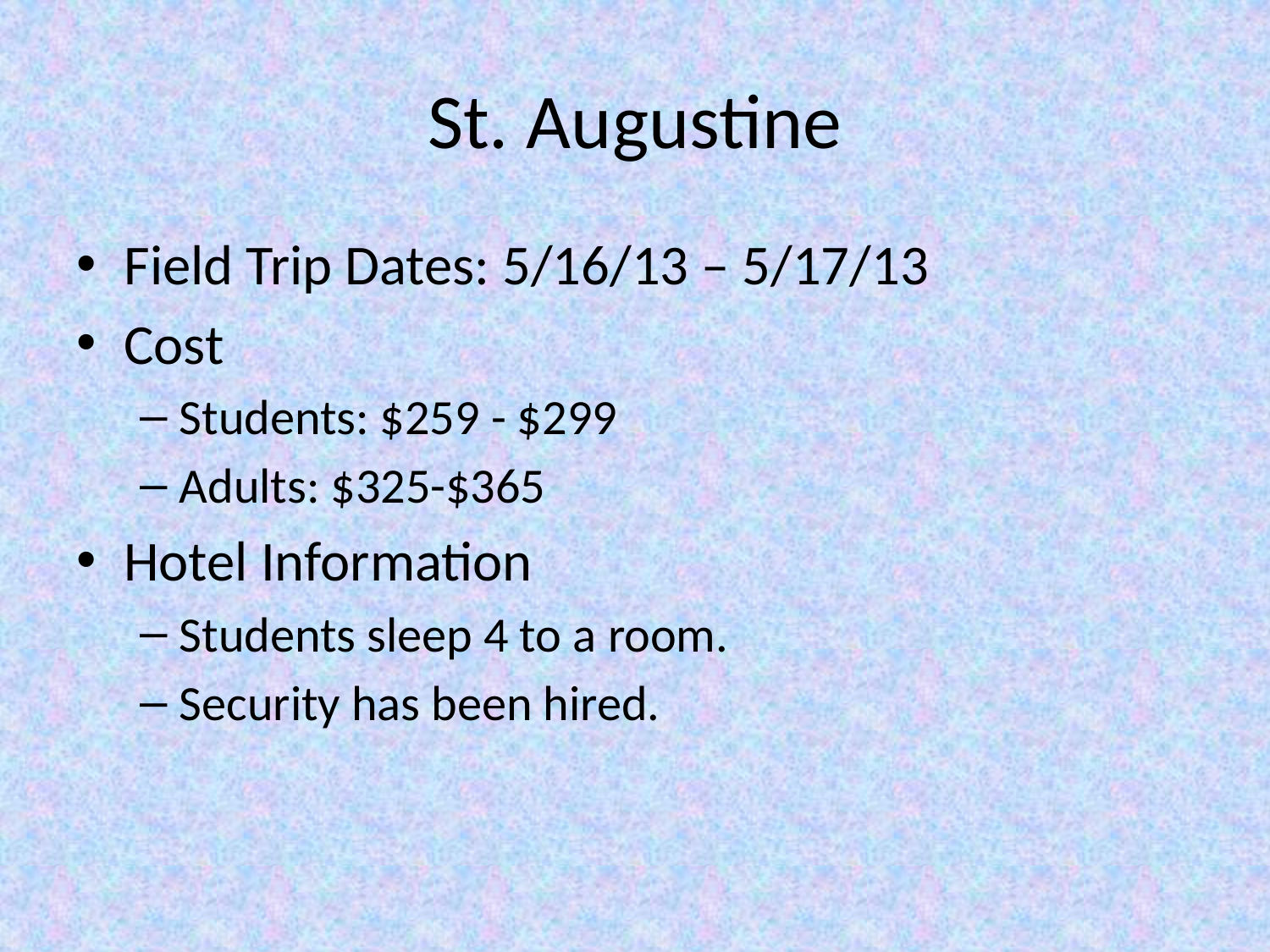

# St. Augustine
Field Trip Dates: 5/16/13 – 5/17/13
Cost
Students: $259 - $299
Adults: $325-$365
Hotel Information
Students sleep 4 to a room.
Security has been hired.